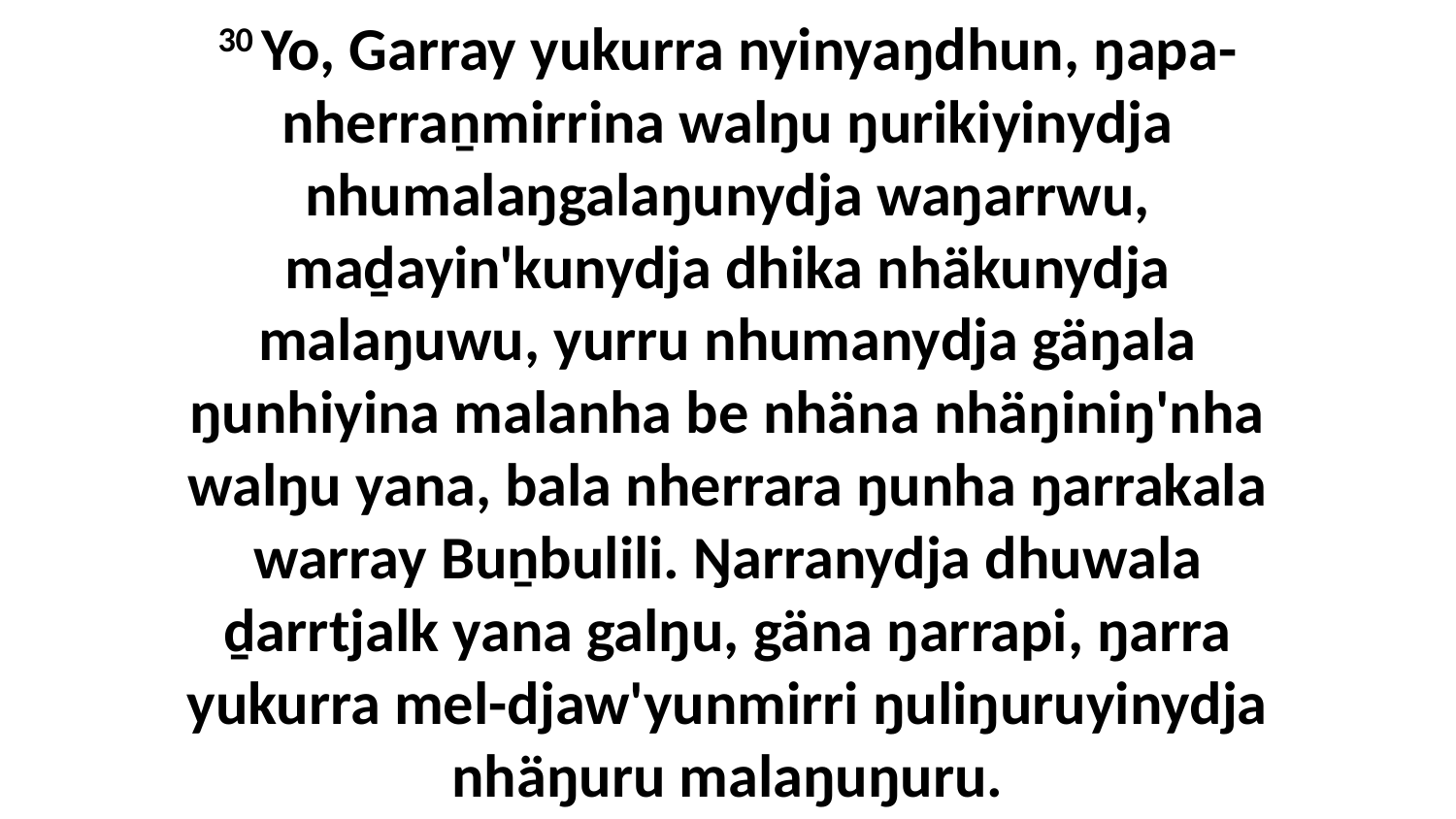

30 Yo, Garray yukurra nyinyaŋdhun, ŋapa-nherraṉmirrina walŋu ŋurikiyinydja nhumalaŋgalaŋunydja waŋarrwu, maḏayin'kunydja dhika nhäkunydja malaŋuwu, yurru nhumanydja gäŋala ŋunhiyina malanha be nhäna nhäŋiniŋ'nha walŋu yana, bala nherrara ŋunha ŋarrakala warray Buṉbulili. Ŋarranydja dhuwala ḏarrtjalk yana galŋu, gäna ŋarrapi, ŋarra yukurra mel-djaw'yunmirri ŋuliŋuruyinydja nhäŋuru malaŋuŋuru.